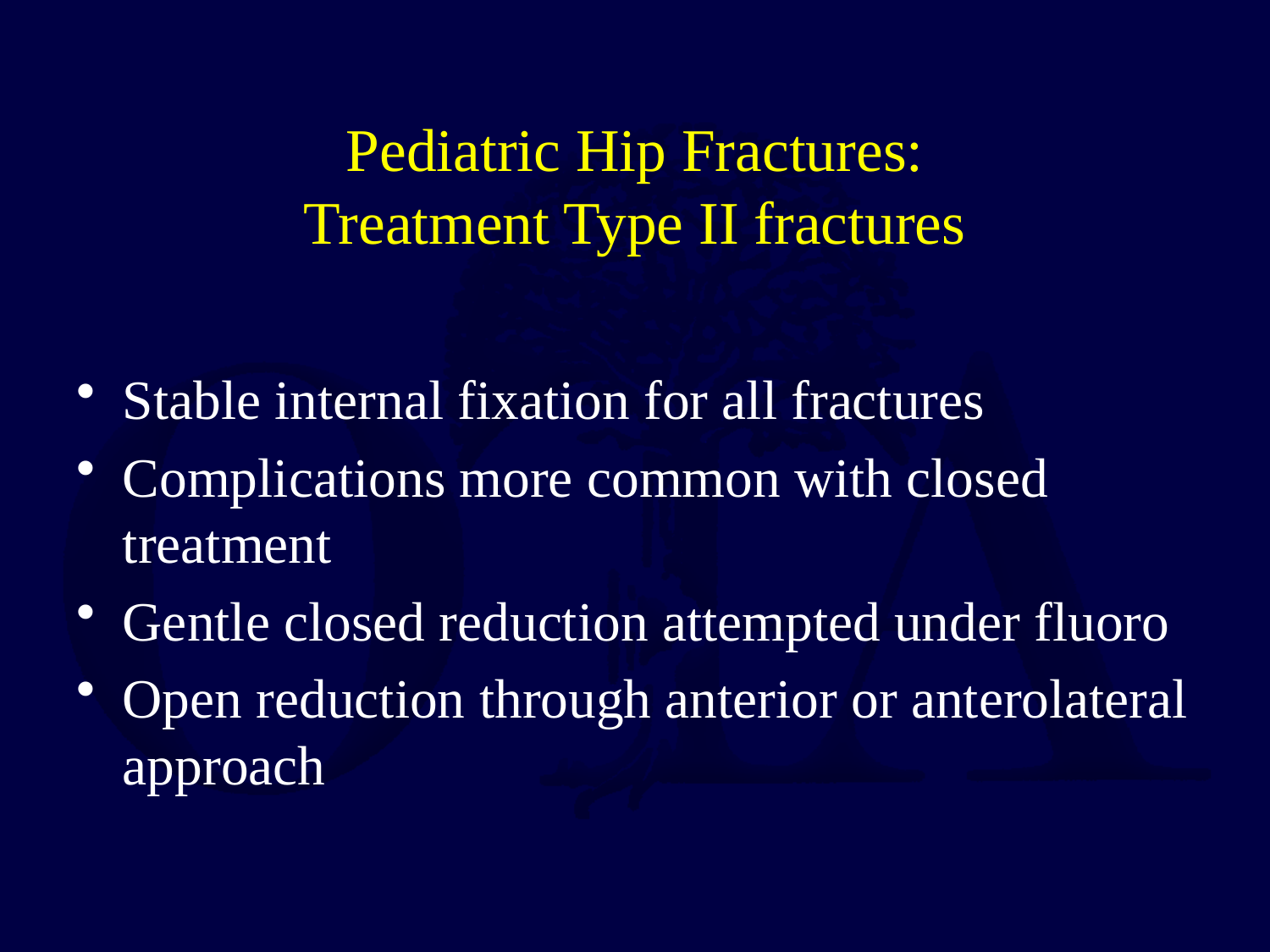

# Pediatric Hip Fractures: Treatment Type II fractures
Stable internal fixation for all fractures
Complications more common with closed treatment
Gentle closed reduction attempted under fluoro
Open reduction through anterior or anterolateral approach